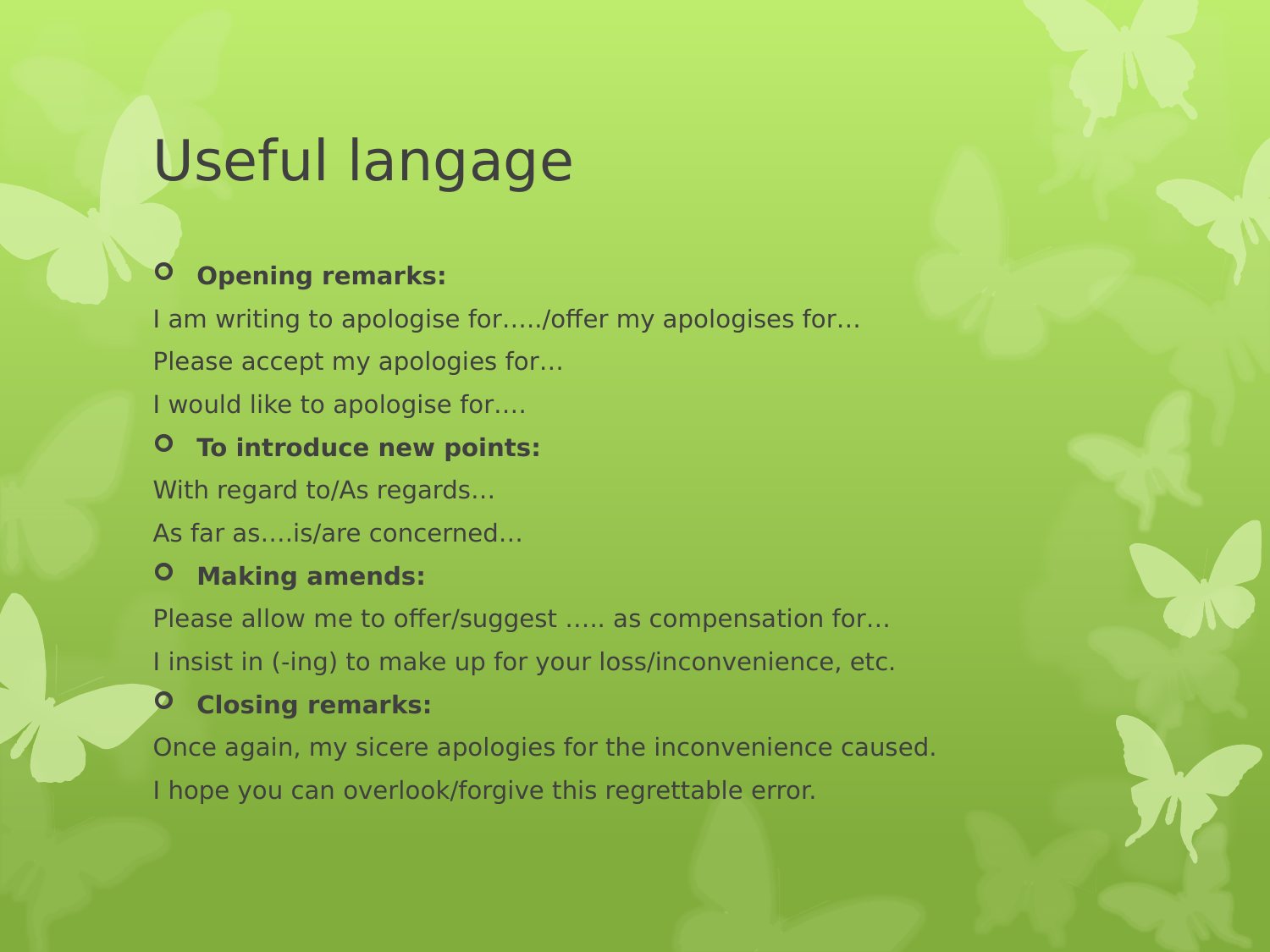

# Useful langage
Opening remarks:
I am writing to apologise for…../offer my apologises for…
Please accept my apologies for…
I would like to apologise for….
To introduce new points:
With regard to/As regards…
As far as….is/are concerned…
Making amends:
Please allow me to offer/suggest ….. as compensation for…
I insist in (-ing) to make up for your loss/inconvenience, etc.
Closing remarks:
Once again, my sicere apologies for the inconvenience caused.
I hope you can overlook/forgive this regrettable error.